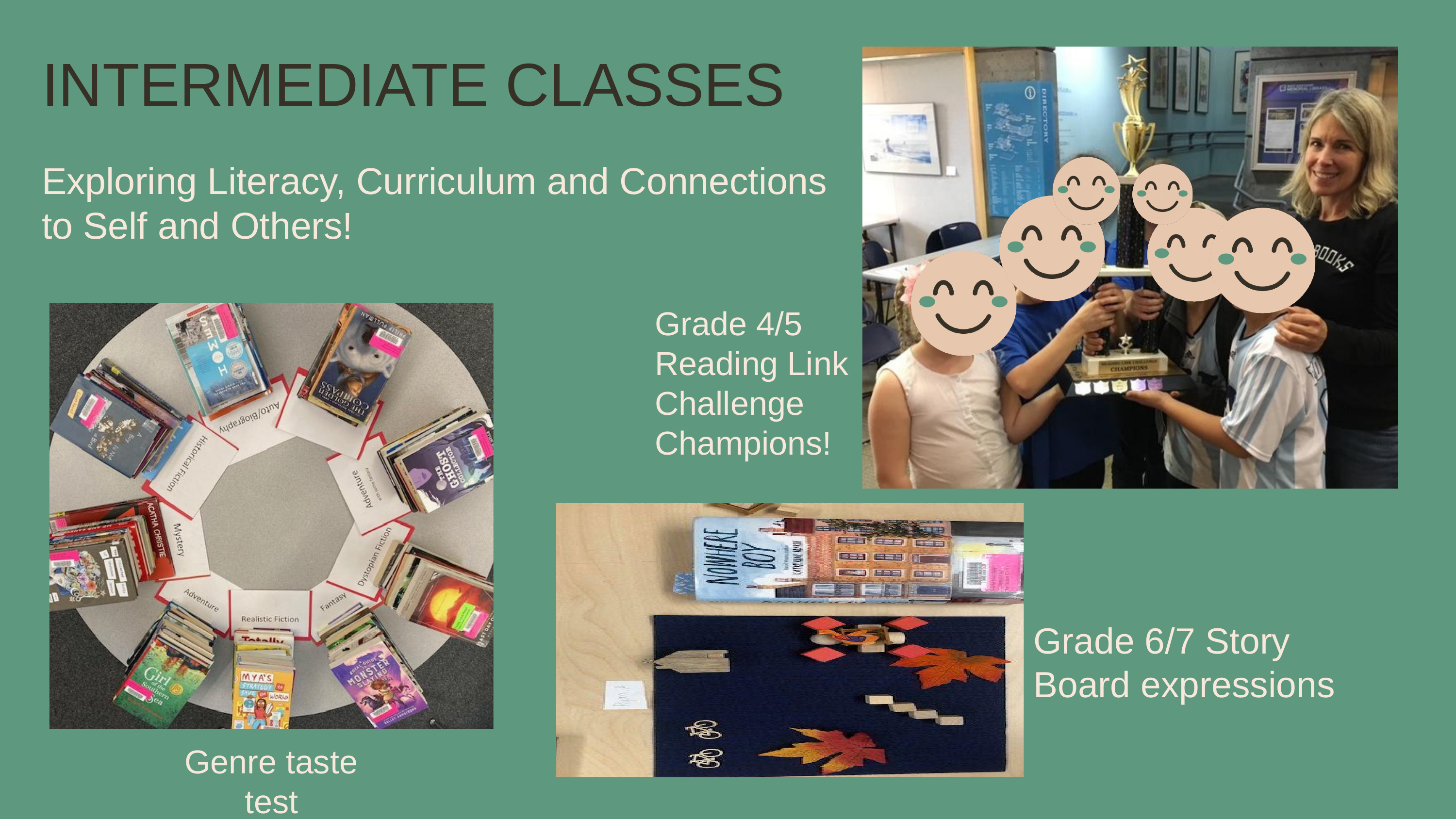

INTERMEDIATE CLASSES

Exploring Literacy, Curriculum and Connections
to Self and Others!

Grade 4/5 Reading Link Challenge Champions!

Grade 6/7 Story Board expressions
Genre taste test